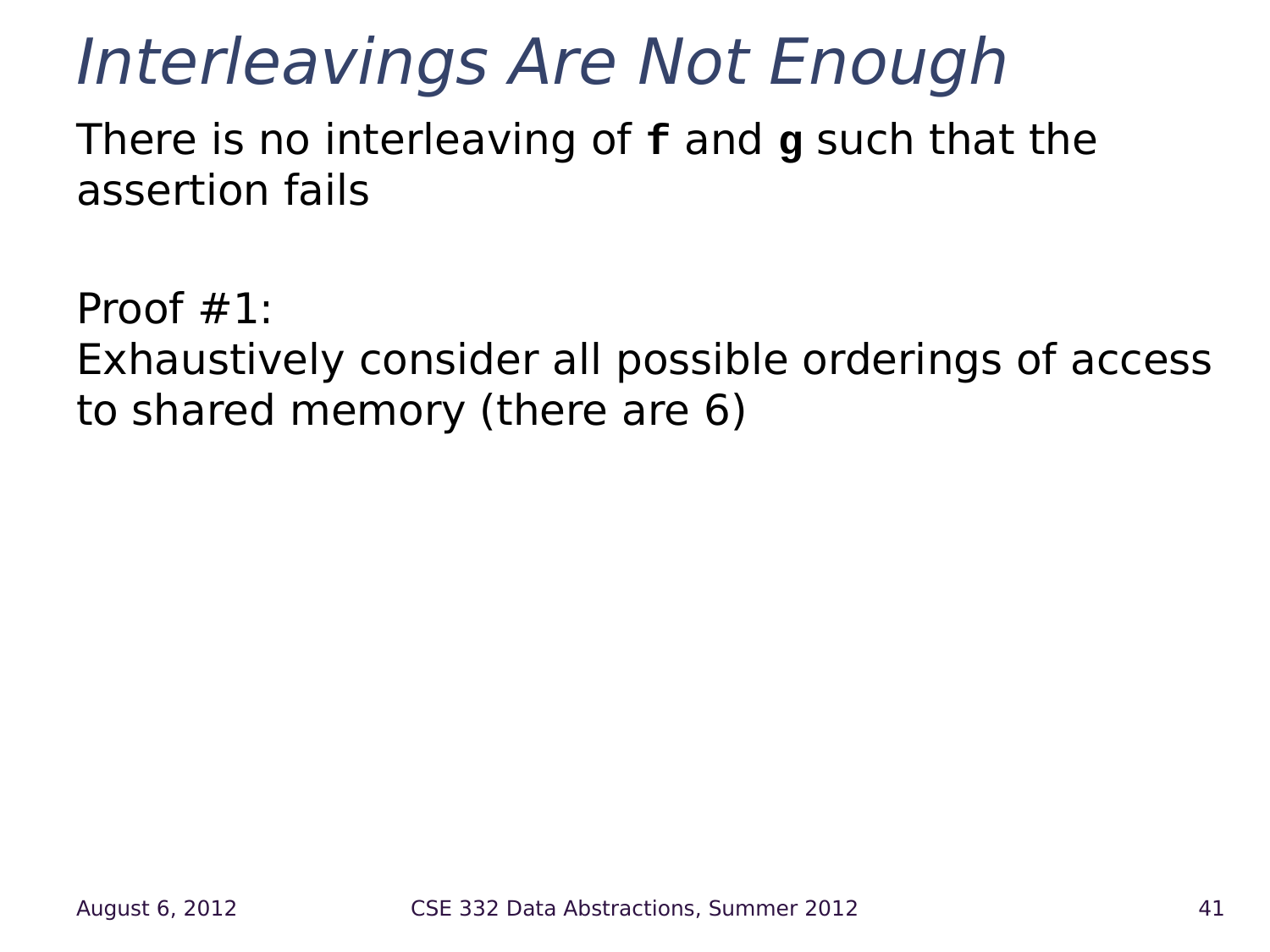

# Interleavings Are Not Enough
There is no interleaving of f and g such that the assertion fails

Proof #1:
Exhaustively consider all possible orderings of access to shared memory (there are 6)
August 6, 2012
CSE 332 Data Abstractions, Summer 2012
41